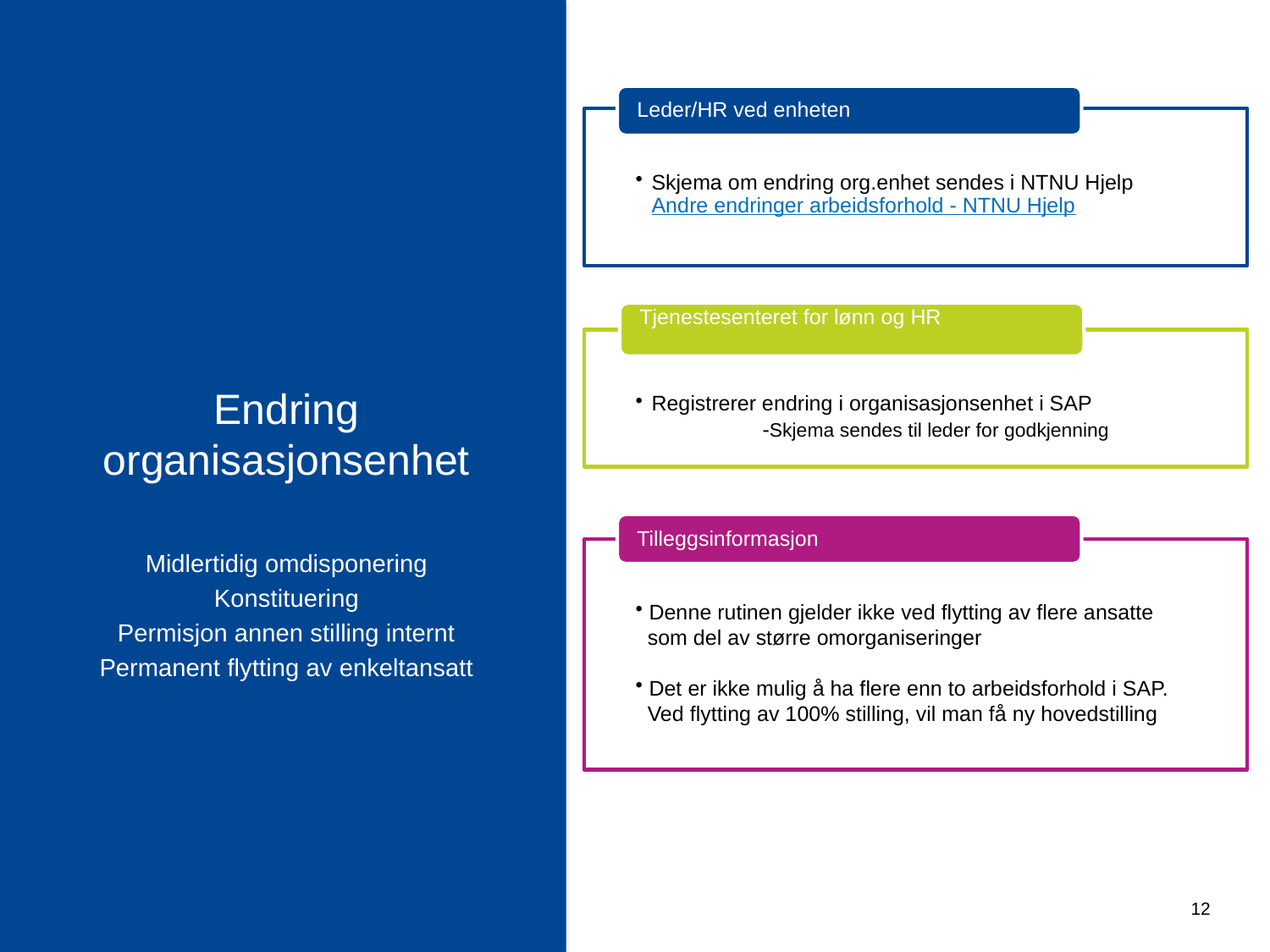

Leder/HR ved enheten

Skjema om endring org.enhet sendes i NTNU Hjelp Andre endringer arbeidsforhold - NTNU Hjelp

Tjenestesenteret for lønn og HR

Registrerer endring i organisasjonsenhet i SAP
	-Skjema sendes til leder for godkjenning

Endring organisasjonsenhet

Midlertidig omdisponering
Konstituering
Permisjon annen stilling internt
Permanent flytting av enkeltansatt

Tilleggsinformasjon

 Denne rutinen gjelder ikke ved flytting av flere ansatte
  som del av større omorganiseringer

 Det er ikke mulig å ha flere enn to arbeidsforhold i SAP.
  Ved flytting av 100% stilling, vil man få ny hovedstilling